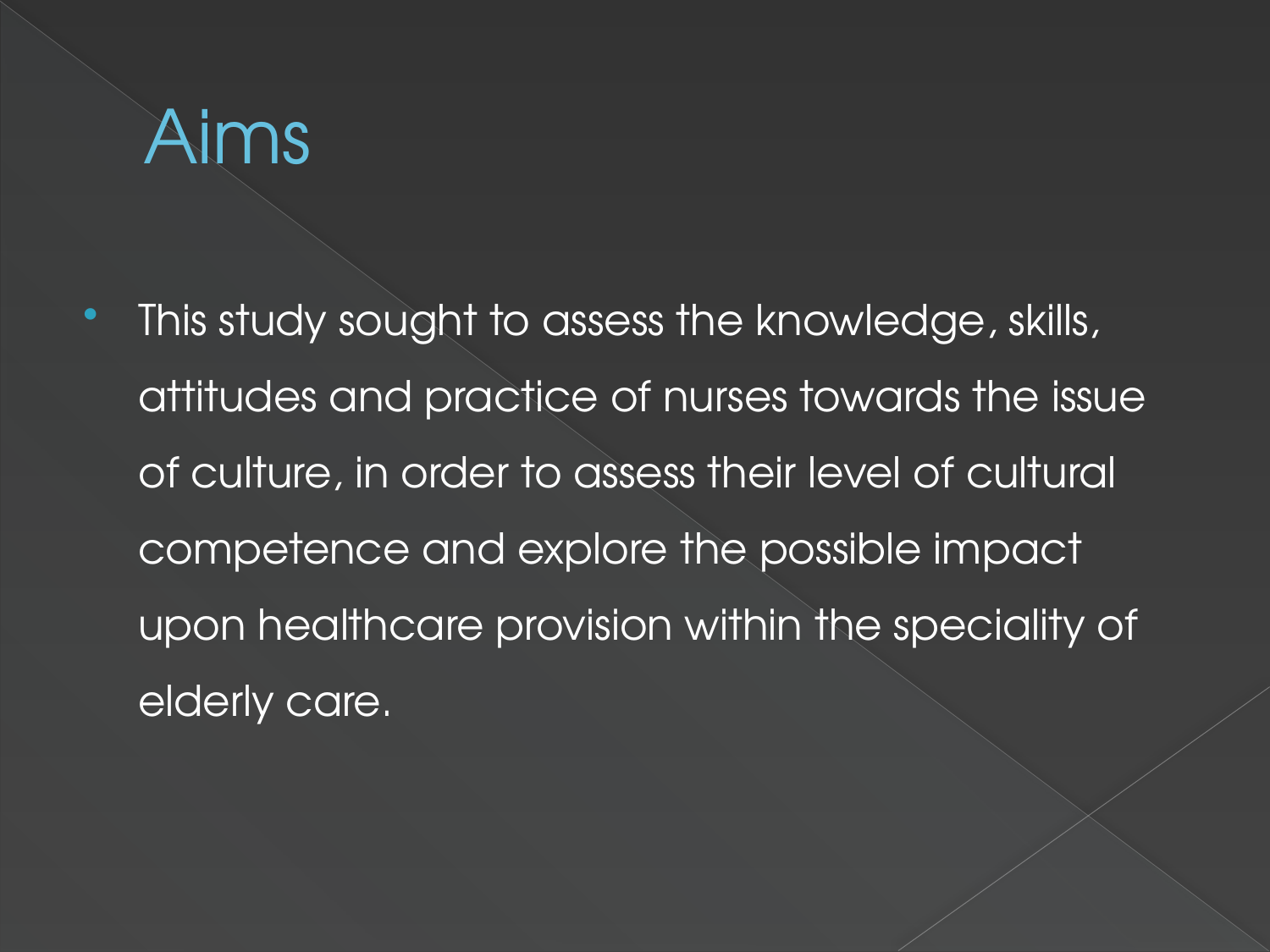

# Aims
This study sought to assess the knowledge, skills, attitudes and practice of nurses towards the issue of culture, in order to assess their level of cultural competence and explore the possible impact upon healthcare provision within the speciality of elderly care.